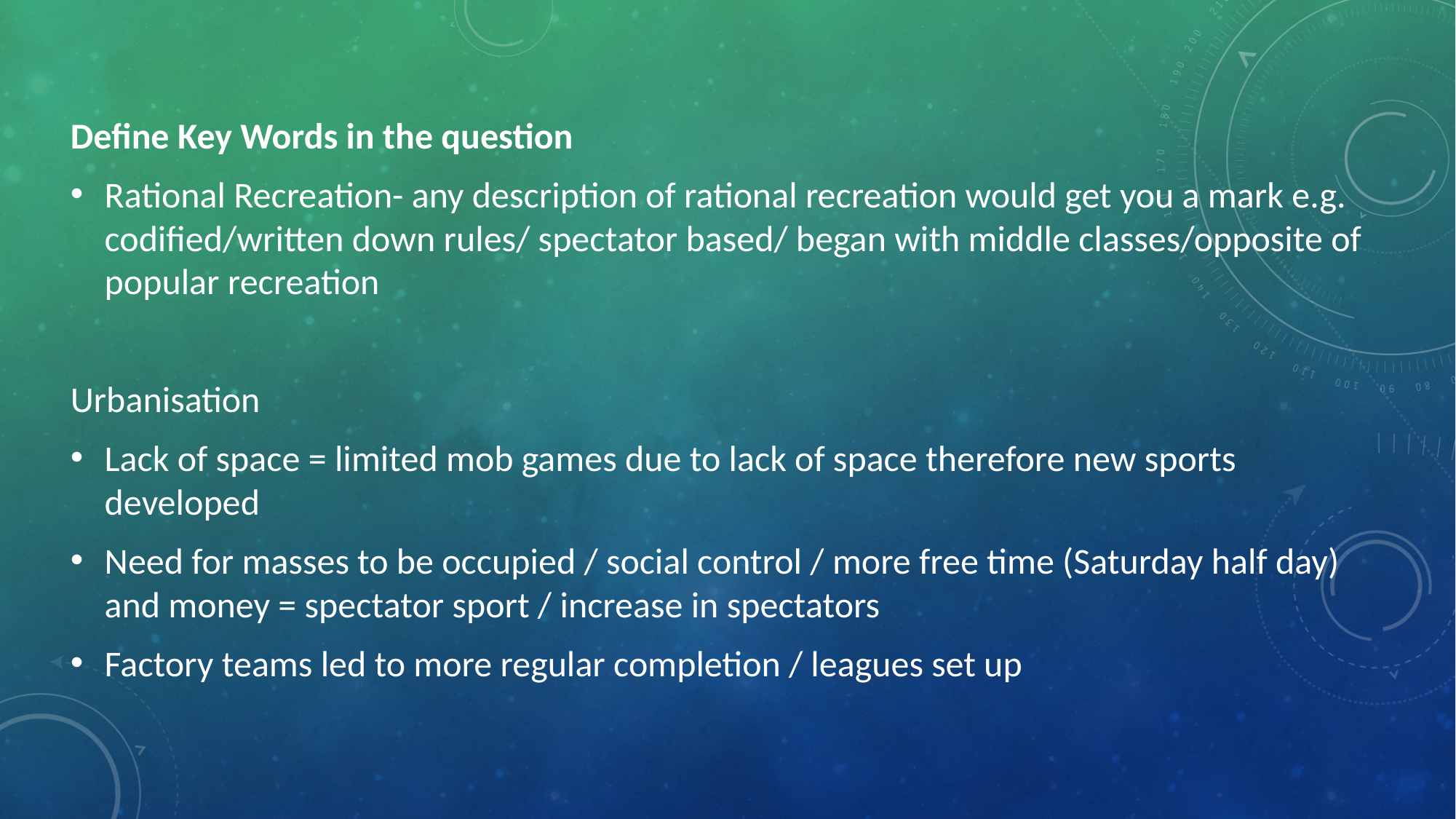

Define Key Words in the question
Rational Recreation- any description of rational recreation would get you a mark e.g. codified/written down rules/ spectator based/ began with middle classes/opposite of popular recreation

Urbanisation
Lack of space = limited mob games due to lack of space therefore new sports developed
Need for masses to be occupied / social control / more free time (Saturday half day) and money = spectator sport / increase in spectators
Factory teams led to more regular completion / leagues set up